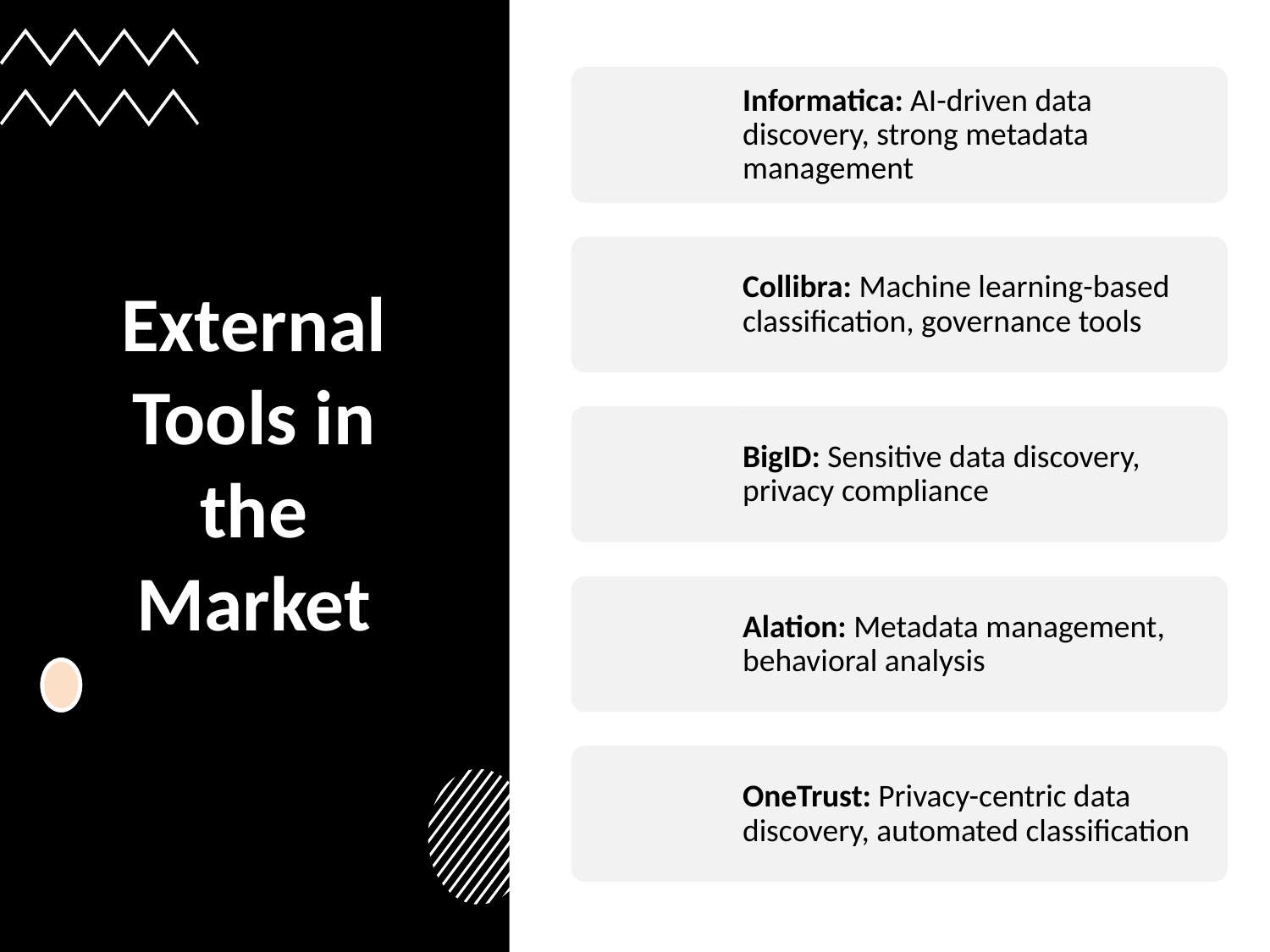

Informatica: AI-driven data discovery, strong metadata management
Collibra: Machine learning-based classification, governance tools
BigID: Sensitive data discovery, privacy compliance
Alation: Metadata management, behavioral analysis
OneTrust: Privacy-centric data discovery, automated classification
# External Tools in the Market

4